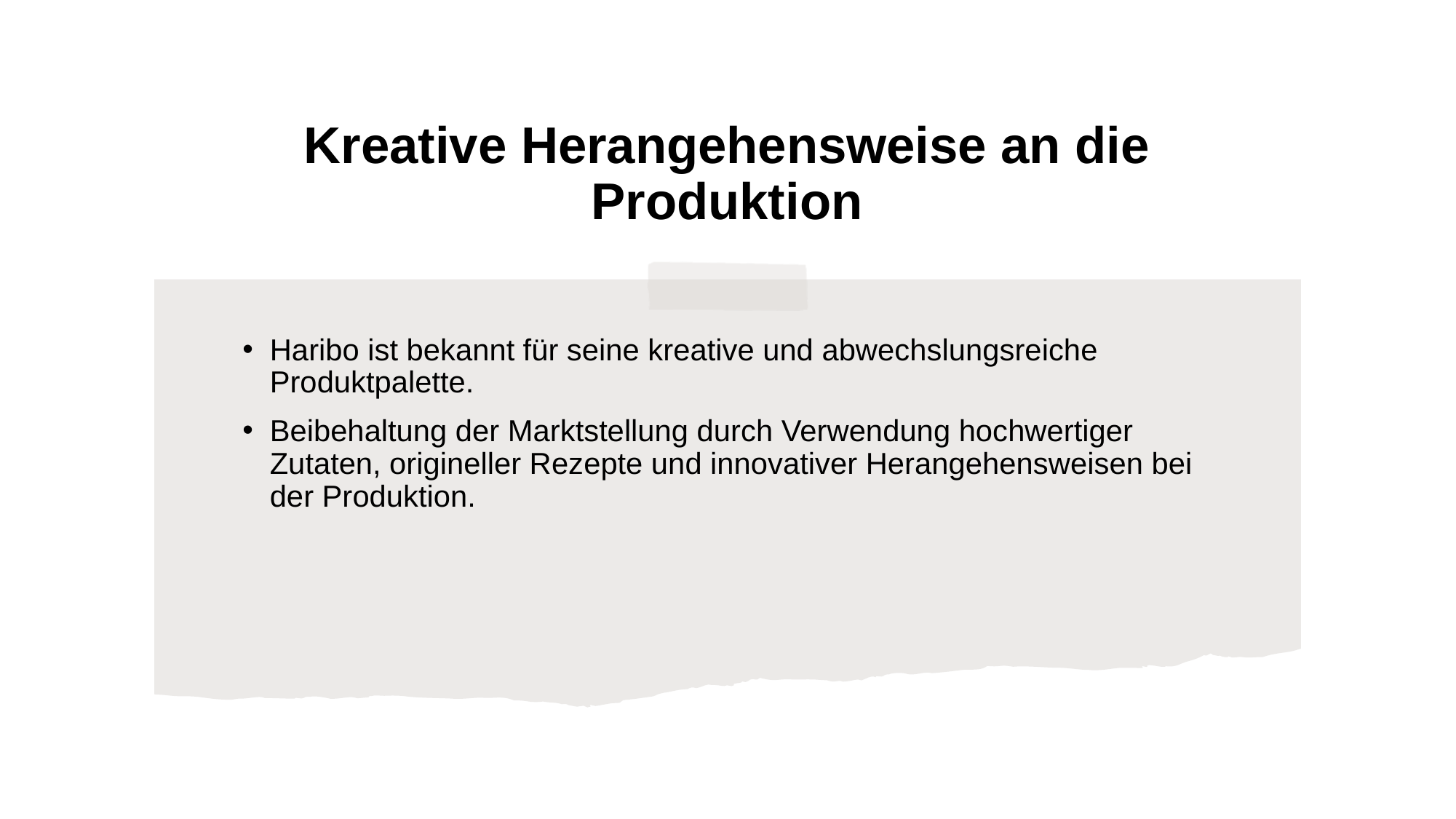

# Kreative Herangehensweise an die Produktion

Haribo ist bekannt für seine kreative und abwechslungsreiche Produktpalette.
Beibehaltung der Marktstellung durch Verwendung hochwertiger Zutaten, origineller Rezepte und innovativer Herangehensweisen bei der Produktion.